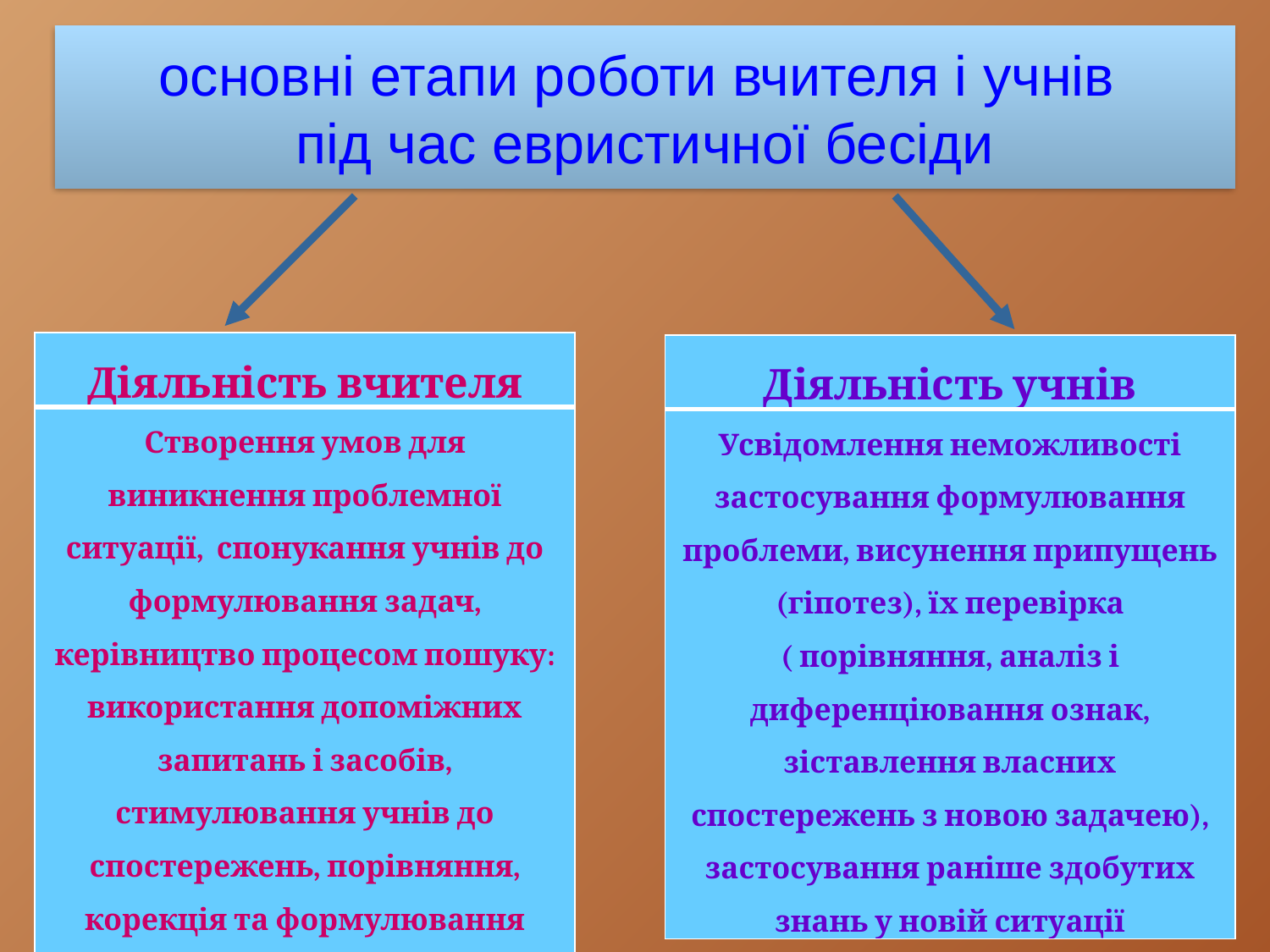

основні етапи роботи вчителя і учнів
під час евристичної бесіди

| Діяльність вчителя |
| --- |
| Створення умов для виникнення проблемної ситуації, спонукання учнів до формулювання задач, керівництво процесом пошуку: використання допоміжних запитань і засобів, стимулювання учнів до спостережень, порівняння, корекція та формулювання висновку |
| Діяльність учнів |
| --- |
| Усвідомлення неможливості застосування формулювання проблеми, висунення припущень (гіпотез), їх перевірка ( порівняння, аналіз і диференціювання ознак, зіставлення власних спостережень з новою задачею), застосування раніше здобутих знань у новій ситуації |